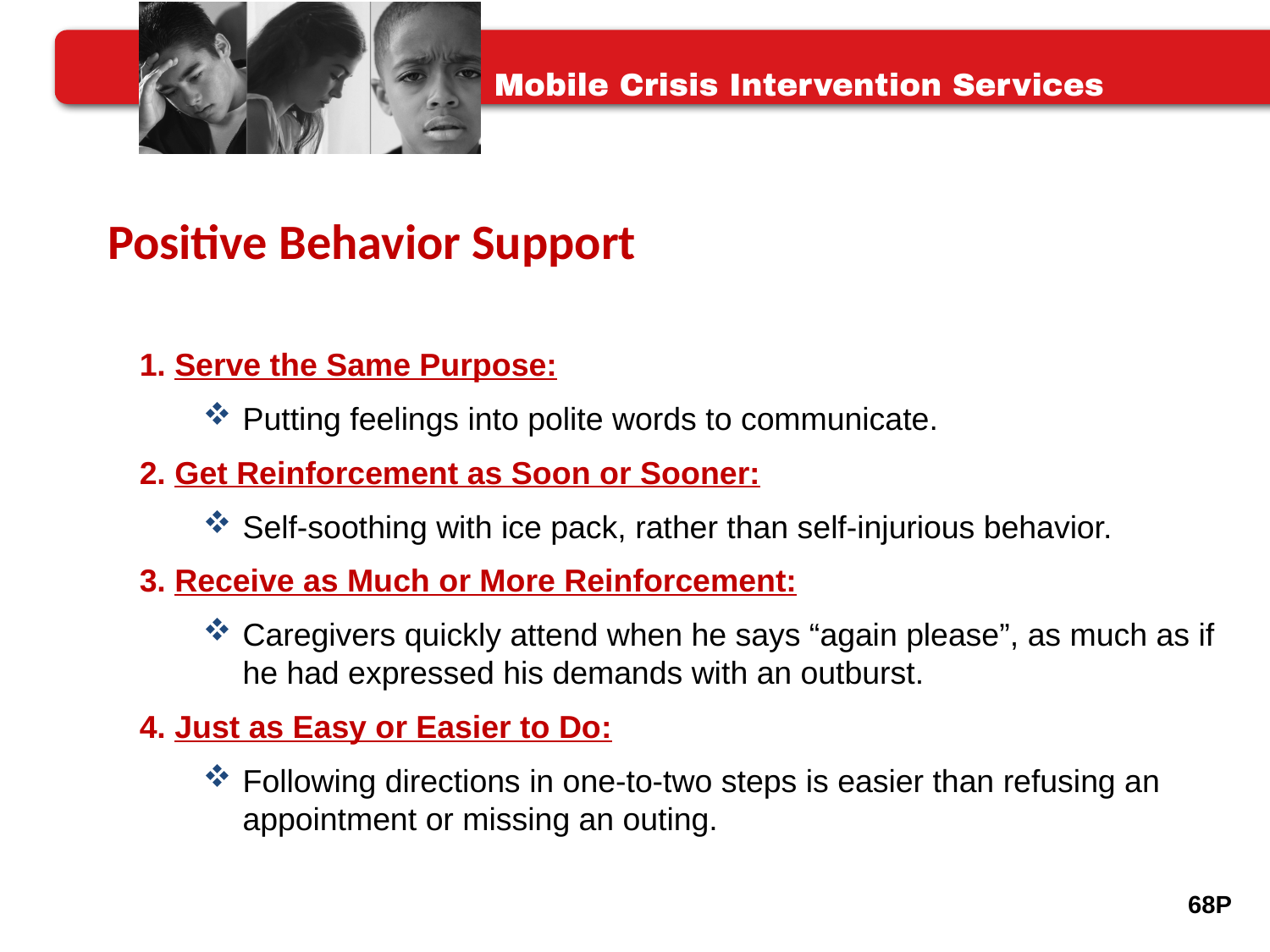

Positive Behavior Support
Guidelines for Replacement Behaviors
1. Serve the Same Purpose:
Putting feelings into polite words to communicate.
2. Get Reinforcement as Soon or Sooner:
Self-soothing with ice pack, rather than self-injurious behavior.
3. Receive as Much or More Reinforcement:
Caregivers quickly attend when he says “again please”, as much as if he had expressed his demands with an outburst.
4. Just as Easy or Easier to Do:
Following directions in one-to-two steps is easier than refusing an appointment or missing an outing.

68P